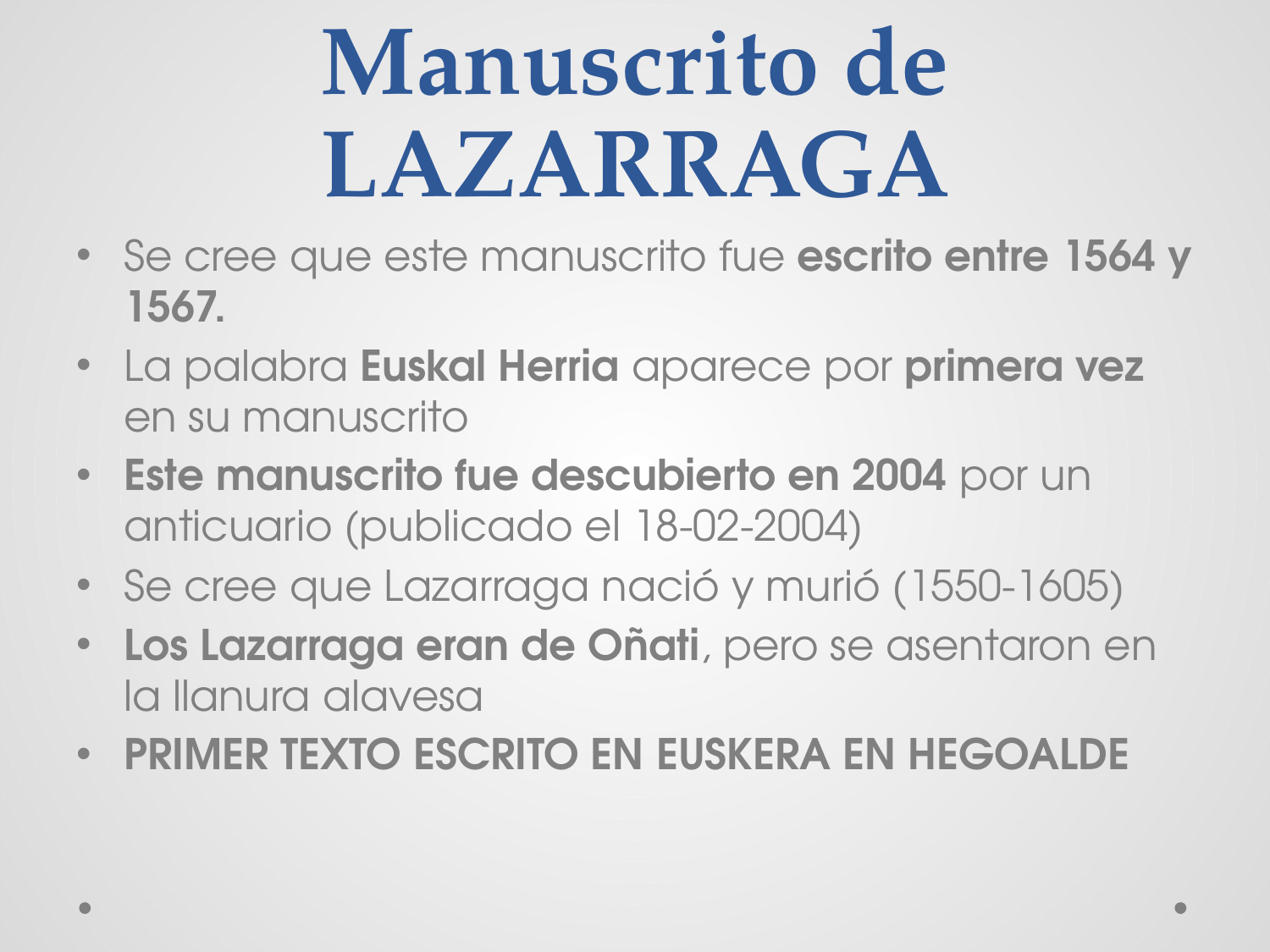

# Manuscrito de LAZARRAGA
Se cree que este manuscrito fue escrito entre 1564 y 1567.
La palabra Euskal Herria aparece por primera vez en su manuscrito
Este manuscrito fue descubierto en 2004 por un anticuario (publicado el 18-02-2004)
Se cree que Lazarraga nació y murió (1550-1605)
Los Lazarraga eran de Oñati, pero se asentaron en la llanura alavesa
PRIMER TEXTO ESCRITO EN EUSKERA EN HEGOALDE